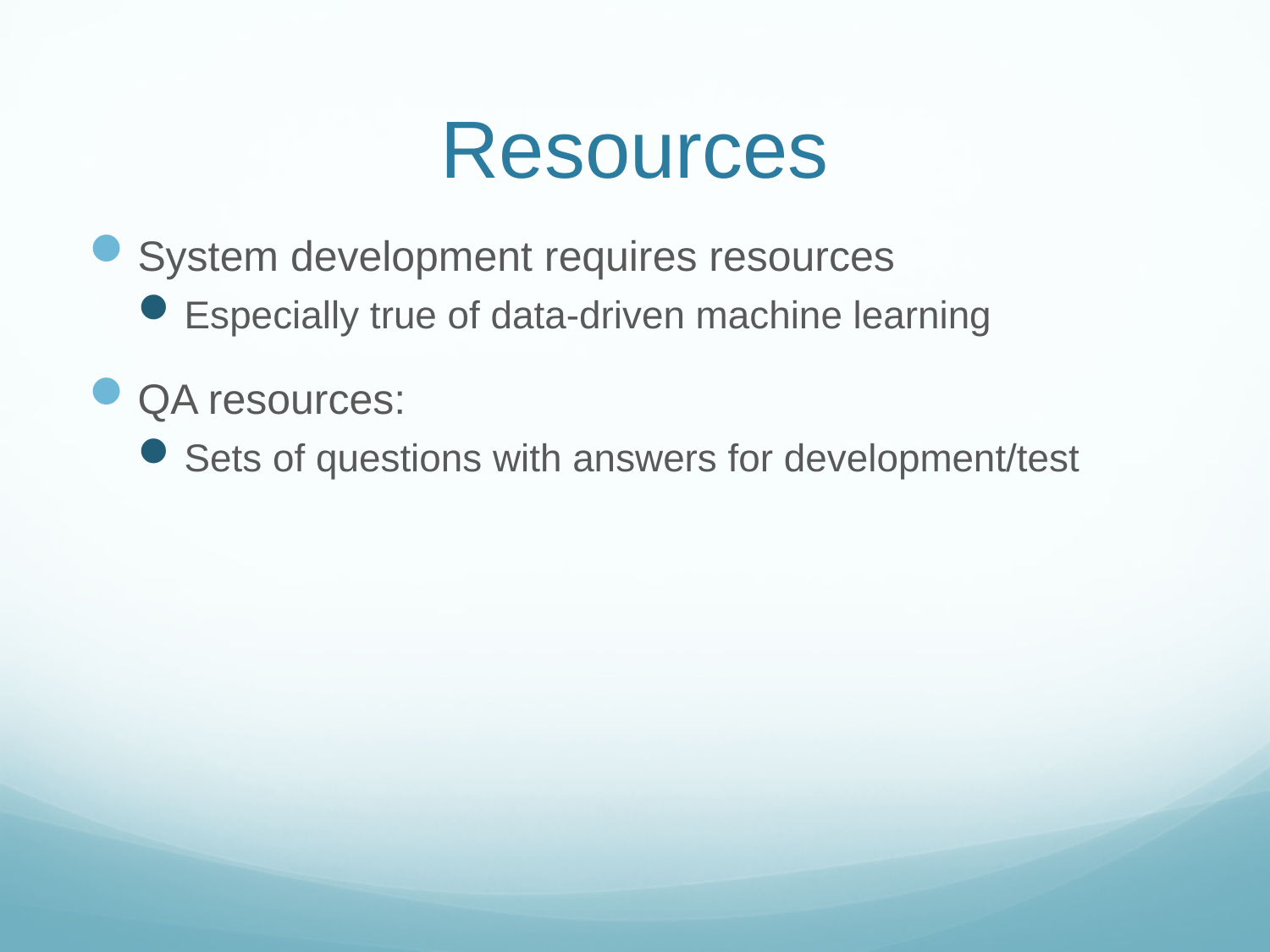

# Resources
System development requires resources
Especially true of data-driven machine learning
QA resources:
Sets of questions with answers for development/test